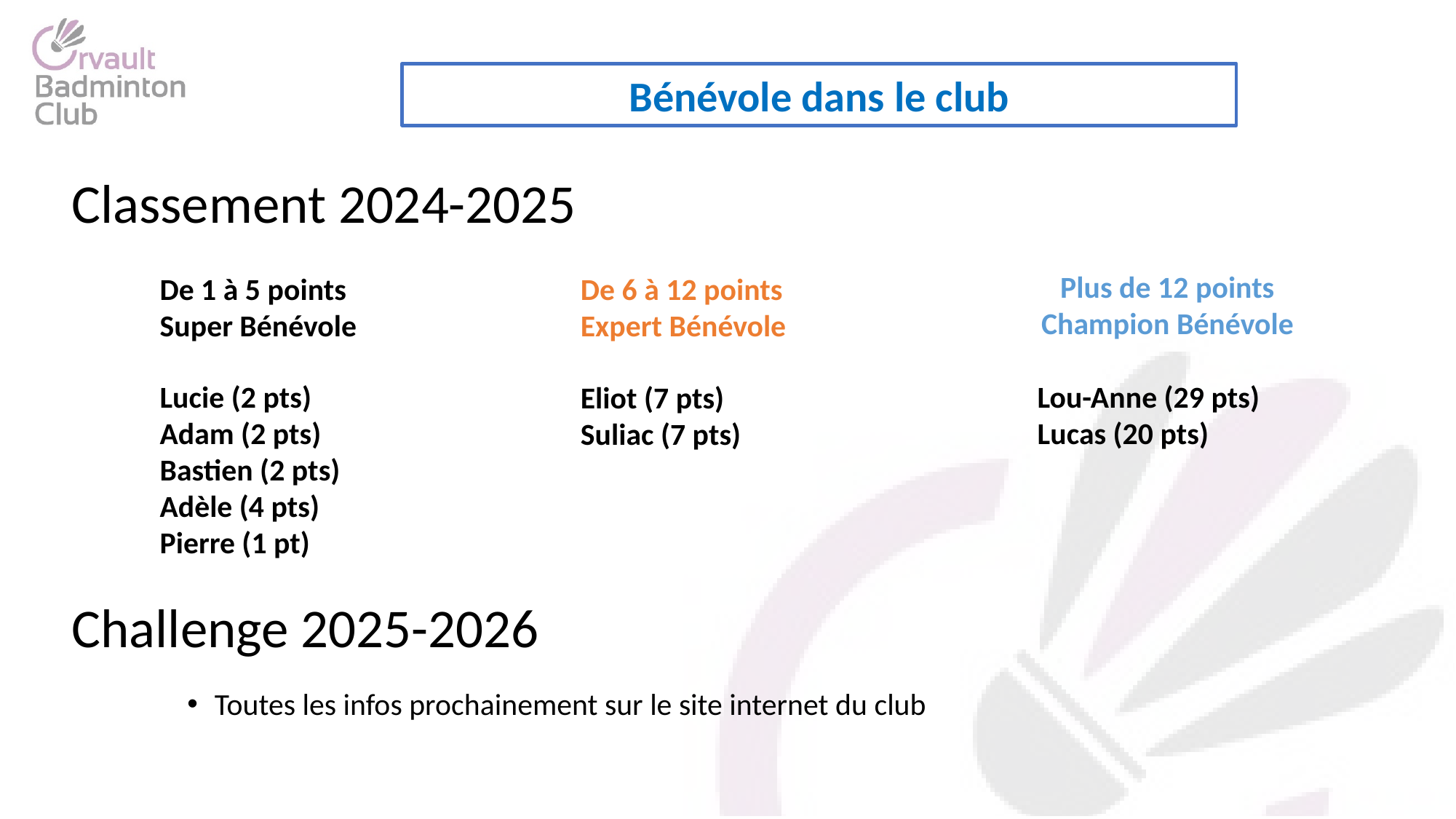

Bénévole dans le club
Classement 2024-2025
Plus de 12 points
Champion Bénévole
De 1 à 5 points
Super Bénévole
De 6 à 12 points
Expert Bénévole
Lucie (2 pts)
Adam (2 pts)
Bastien (2 pts)
Adèle (4 pts)
Pierre (1 pt)
Lou-Anne (29 pts)
Lucas (20 pts)
Eliot (7 pts)
Suliac (7 pts)
Challenge 2025-2026
Toutes les infos prochainement sur le site internet du club